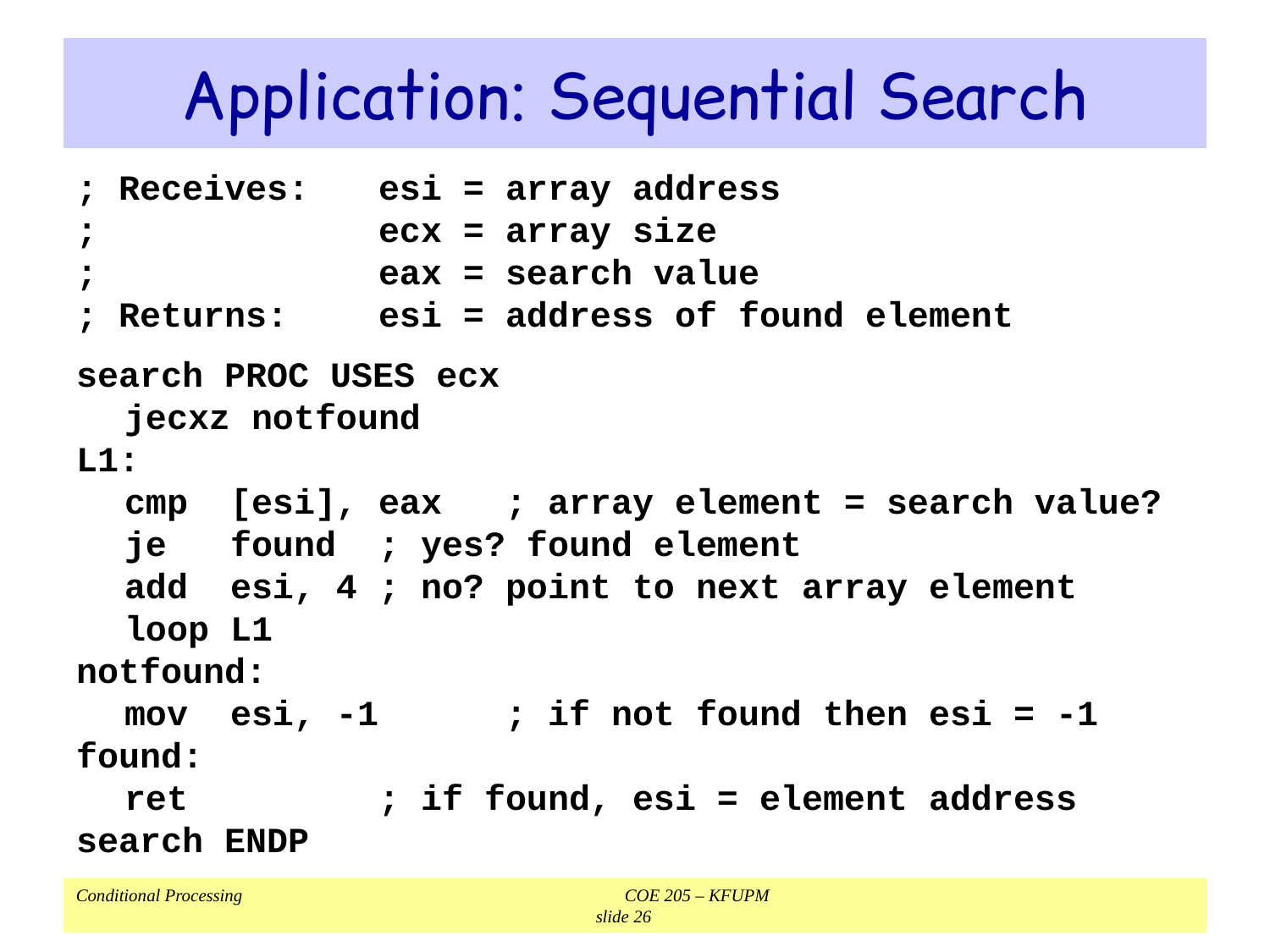

# Application: Sequential Search
; Receives:	esi = array address
;			ecx = array size
;			eax = search value
; Returns:	esi = address of found element
search PROC USES ecx
	jecxz notfound
L1:
	cmp  [esi], eax	; array element = search value?
	je   found	; yes? found element
	add  esi, 4	; no? point to next array element
	loop L1
notfound:
	mov  esi, -1	; if not found then esi = -1
found:
	ret		; if found, esi = element address
search ENDP